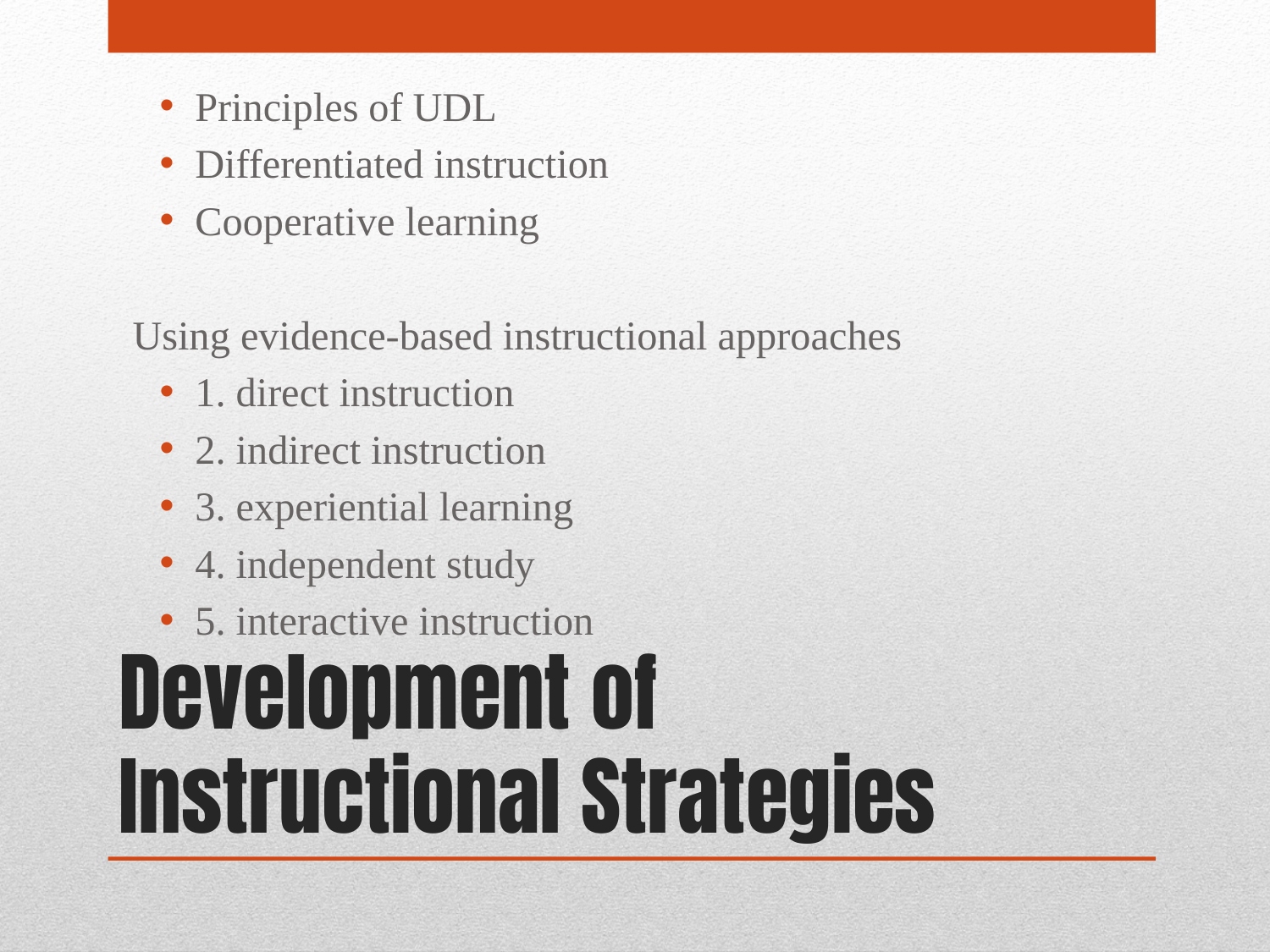

Principles of UDL
Differentiated instruction
Cooperative learning

Using evidence-based instructional approaches
1. direct instruction
2. indirect instruction
3. experiential learning
4. independent study
5. interactive instruction

# Development of Instructional Strategies